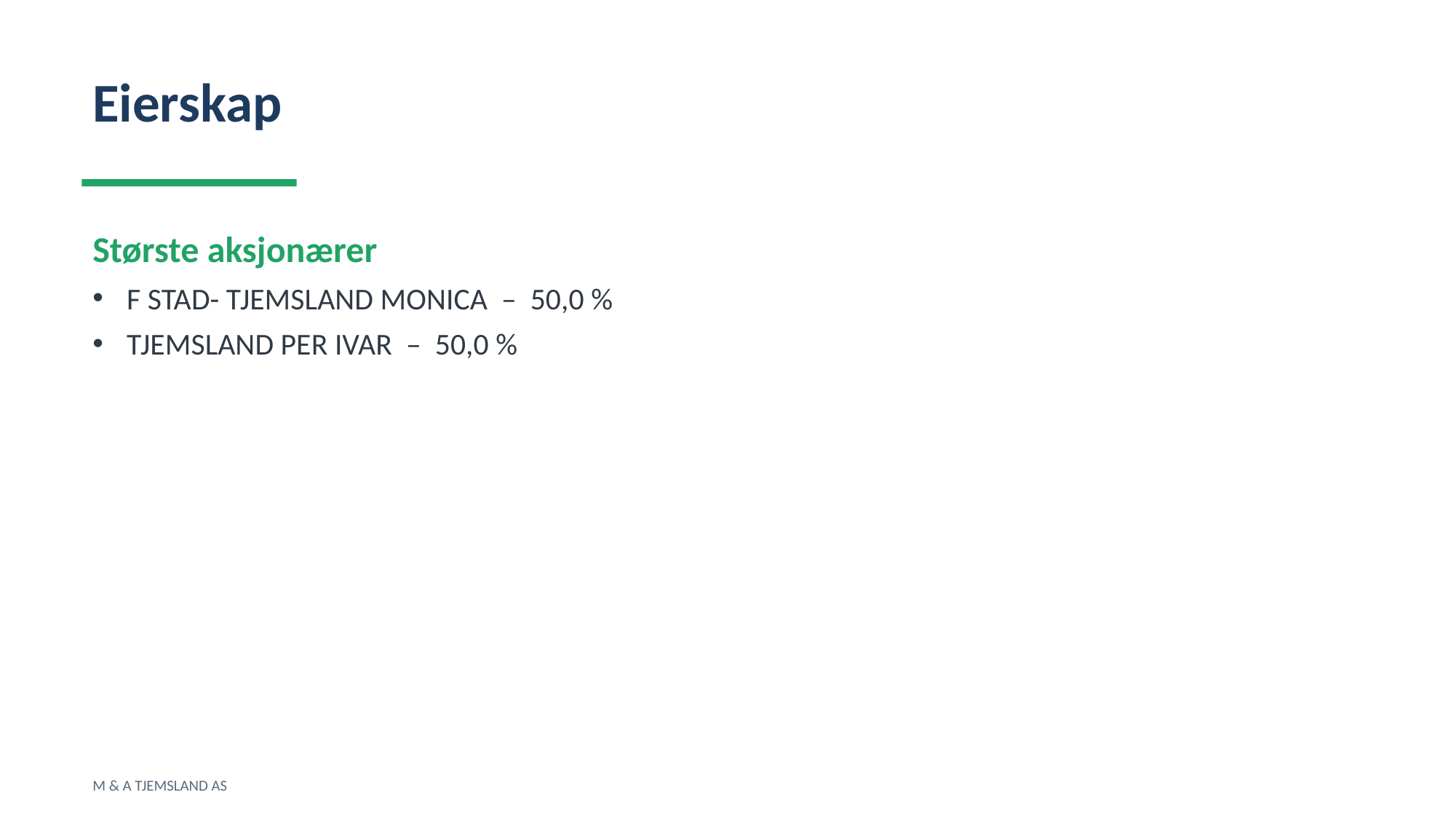

Eierskap

Største aksjonærer
F STAD- TJEMSLAND MONICA  –  50,0 %
TJEMSLAND PER IVAR  –  50,0 %
M & A TJEMSLAND AS